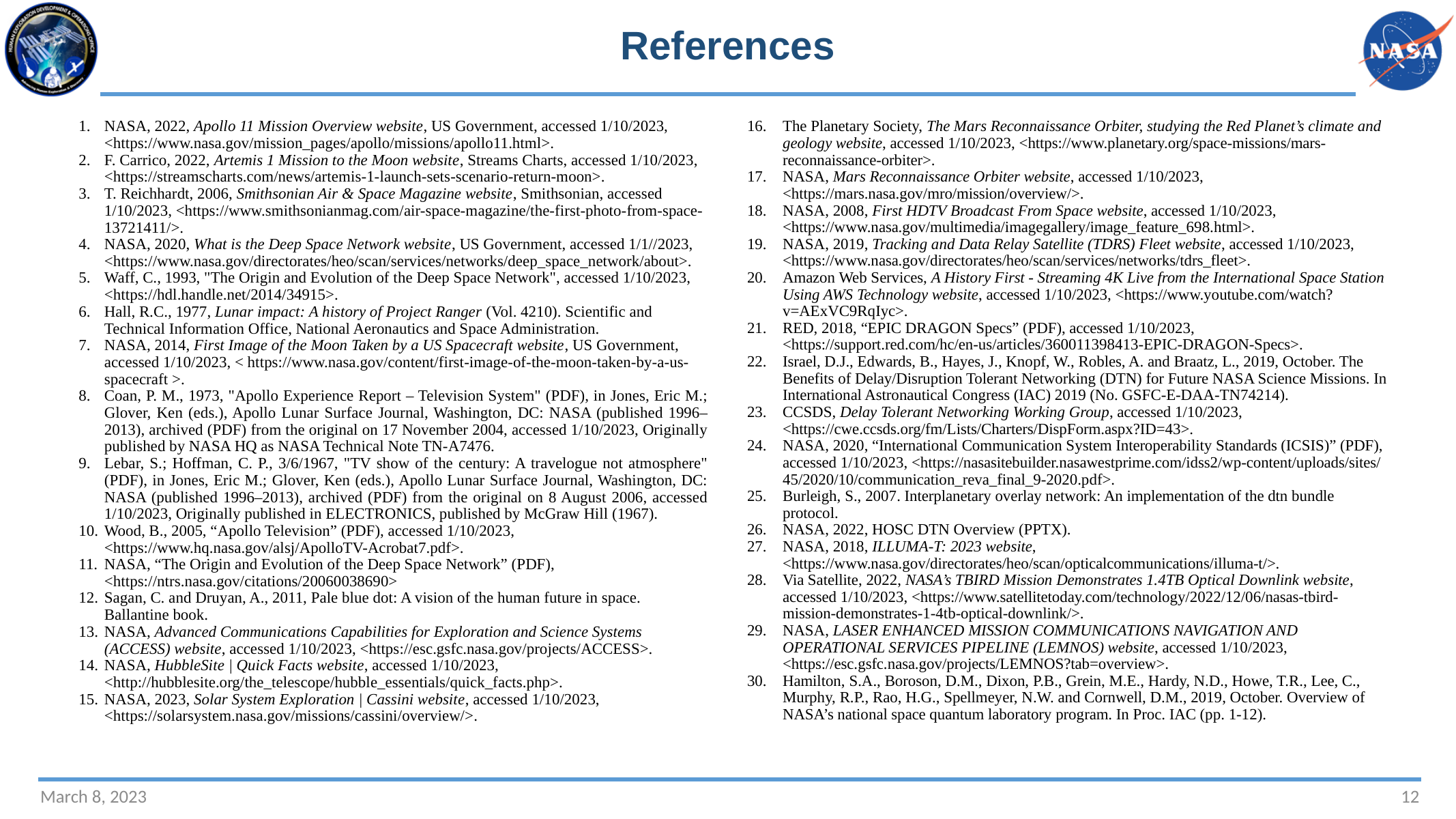

# References
NASA, 2022, Apollo 11 Mission Overview website, US Government, accessed 1/10/2023, <https://www.nasa.gov/mission_pages/apollo/missions/apollo11.html>.
F. Carrico, 2022, Artemis 1 Mission to the Moon website, Streams Charts, accessed 1/10/2023, <https://streamscharts.com/news/artemis-1-launch-sets-scenario-return-moon>.
T. Reichhardt, 2006, Smithsonian Air & Space Magazine website, Smithsonian, accessed 1/10/2023, <https://www.smithsonianmag.com/air-space-magazine/the-first-photo-from-space-13721411/>.
NASA, 2020, What is the Deep Space Network website, US Government, accessed 1/1//2023, <https://www.nasa.gov/directorates/heo/scan/services/networks/deep_space_network/about>.
Waff, C., 1993, "The Origin and Evolution of the Deep Space Network", accessed 1/10/2023, <https://hdl.handle.net/2014/34915>.
Hall, R.C., 1977, Lunar impact: A history of Project Ranger (Vol. 4210). Scientific and Technical Information Office, National Aeronautics and Space Administration.
NASA, 2014, First Image of the Moon Taken by a US Spacecraft website, US Government, accessed 1/10/2023, < https://www.nasa.gov/content/first-image-of-the-moon-taken-by-a-us-spacecraft >.
Coan, P. M., 1973, "Apollo Experience Report – Television System" (PDF), in Jones, Eric M.; Glover, Ken (eds.), Apollo Lunar Surface Journal, Washington, DC: NASA (published 1996–2013), archived (PDF) from the original on 17 November 2004, accessed 1/10/2023, Originally published by NASA HQ as NASA Technical Note TN-A7476.
Lebar, S.; Hoffman, C. P., 3/6/1967, "TV show of the century: A travelogue not atmosphere" (PDF), in Jones, Eric M.; Glover, Ken (eds.), Apollo Lunar Surface Journal, Washington, DC: NASA (published 1996–2013), archived (PDF) from the original on 8 August 2006, accessed 1/10/2023, Originally published in ELECTRONICS, published by McGraw Hill (1967).
Wood, B., 2005, “Apollo Television” (PDF), accessed 1/10/2023, <https://www.hq.nasa.gov/alsj/ApolloTV-Acrobat7.pdf>.
NASA, “The Origin and Evolution of the Deep Space Network” (PDF), <https://ntrs.nasa.gov/citations/20060038690>
Sagan, C. and Druyan, A., 2011, Pale blue dot: A vision of the human future in space. Ballantine book.
NASA, Advanced Communications Capabilities for Exploration and Science Systems (ACCESS) website, accessed 1/10/2023, <https://esc.gsfc.nasa.gov/projects/ACCESS>.
NASA, HubbleSite | Quick Facts website, accessed 1/10/2023, <http://hubblesite.org/the_telescope/hubble_essentials/quick_facts.php>.
NASA, 2023, Solar System Exploration | Cassini website, accessed 1/10/2023, <https://solarsystem.nasa.gov/missions/cassini/overview/>.
The Planetary Society, The Mars Reconnaissance Orbiter, studying the Red Planet’s climate and geology website, accessed 1/10/2023, <https://www.planetary.org/space-missions/mars-reconnaissance-orbiter>.
NASA, Mars Reconnaissance Orbiter website, accessed 1/10/2023, <https://mars.nasa.gov/mro/mission/overview/>.
NASA, 2008, First HDTV Broadcast From Space website, accessed 1/10/2023, <https://www.nasa.gov/multimedia/imagegallery/image_feature_698.html>.
NASA, 2019, Tracking and Data Relay Satellite (TDRS) Fleet website, accessed 1/10/2023, <https://www.nasa.gov/directorates/heo/scan/services/networks/tdrs_fleet>.
Amazon Web Services, A History First - Streaming 4K Live from the International Space Station Using AWS Technology website, accessed 1/10/2023, <https://www.youtube.com/watch?v=AExVC9RqIyc>.
RED, 2018, “EPIC DRAGON Specs” (PDF), accessed 1/10/2023, <https://support.red.com/hc/en-us/articles/360011398413-EPIC-DRAGON-Specs>.
Israel, D.J., Edwards, B., Hayes, J., Knopf, W., Robles, A. and Braatz, L., 2019, October. The Benefits of Delay/Disruption Tolerant Networking (DTN) for Future NASA Science Missions. In International Astronautical Congress (IAC) 2019 (No. GSFC-E-DAA-TN74214).
CCSDS, Delay Tolerant Networking Working Group, accessed 1/10/2023, <https://cwe.ccsds.org/fm/Lists/Charters/DispForm.aspx?ID=43>.
NASA, 2020, “International Communication System Interoperability Standards (ICSIS)” (PDF), accessed 1/10/2023, <https://nasasitebuilder.nasawestprime.com/idss2/wp-content/uploads/sites/45/2020/10/communication_reva_final_9-2020.pdf>.
Burleigh, S., 2007. Interplanetary overlay network: An implementation of the dtn bundle protocol.
NASA, 2022, HOSC DTN Overview (PPTX).
NASA, 2018, ILLUMA-T: 2023 website, <https://www.nasa.gov/directorates/heo/scan/opticalcommunications/illuma-t/>.
Via Satellite, 2022, NASA’s TBIRD Mission Demonstrates 1.4TB Optical Downlink website, accessed 1/10/2023, <https://www.satellitetoday.com/technology/2022/12/06/nasas-tbird-mission-demonstrates-1-4tb-optical-downlink/>.
NASA, LASER ENHANCED MISSION COMMUNICATIONS NAVIGATION AND OPERATIONAL SERVICES PIPELINE (LEMNOS) website, accessed 1/10/2023, <https://esc.gsfc.nasa.gov/projects/LEMNOS?tab=overview>.
Hamilton, S.A., Boroson, D.M., Dixon, P.B., Grein, M.E., Hardy, N.D., Howe, T.R., Lee, C., Murphy, R.P., Rao, H.G., Spellmeyer, N.W. and Cornwell, D.M., 2019, October. Overview of NASA’s national space quantum laboratory program. In Proc. IAC (pp. 1-12).

March 8, 2023
12